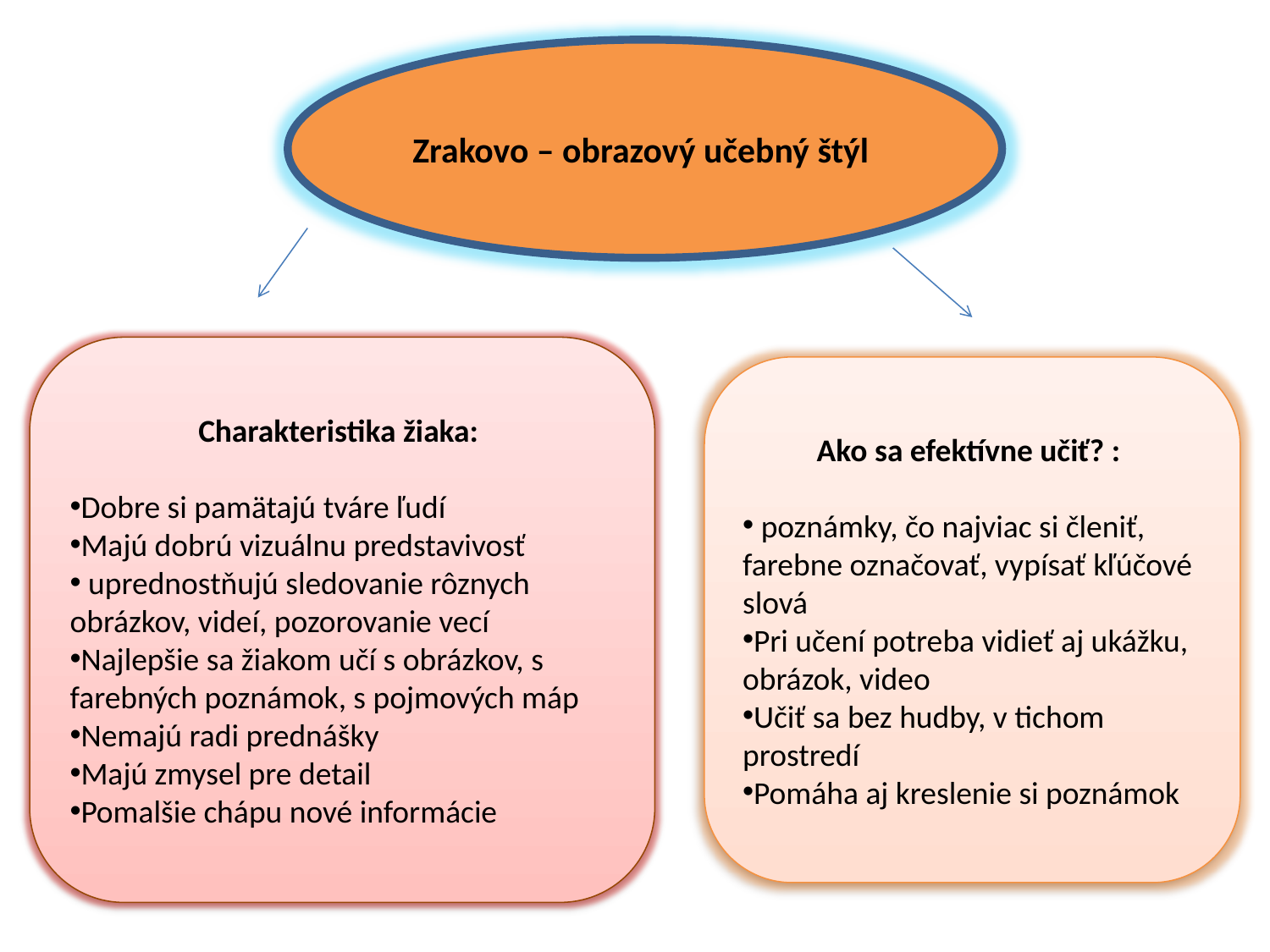

Zrakovo – obrazový učebný štýl
Charakteristika žiaka:

Dobre si pamätajú tváre ľudí
Majú dobrú vizuálnu predstavivosť
 uprednostňujú sledovanie rôznych obrázkov, videí, pozorovanie vecí
Najlepšie sa žiakom učí s obrázkov, s farebných poznámok, s pojmových máp
Nemajú radi prednášky
Majú zmysel pre detail
Pomalšie chápu nové informácie
Ako sa efektívne učiť? :

 poznámky, čo najviac si členiť, farebne označovať, vypísať kľúčové slová
Pri učení potreba vidieť aj ukážku, obrázok, video
Učiť sa bez hudby, v tichom prostredí
Pomáha aj kreslenie si poznámok